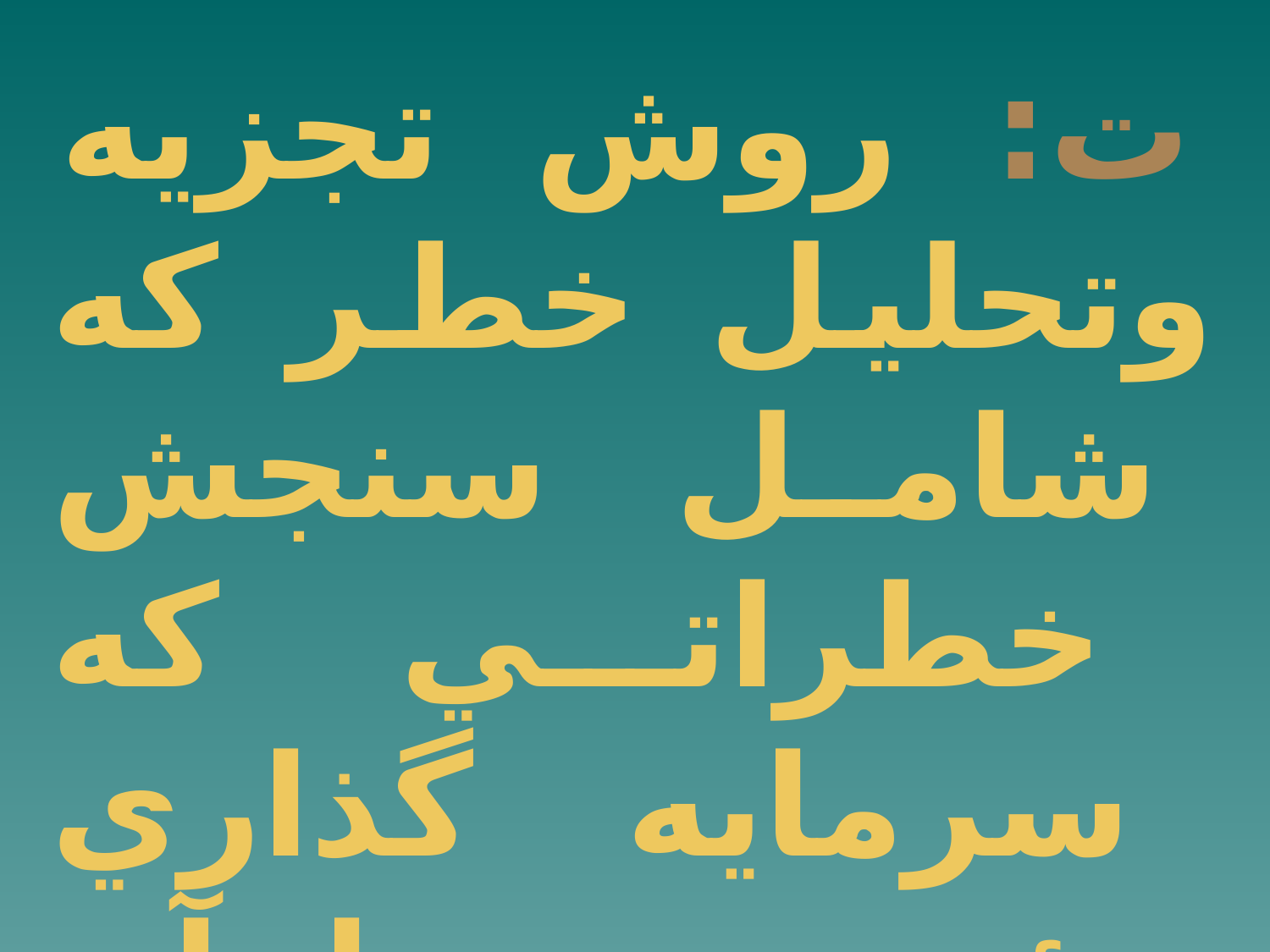

ت: روش تجزيه وتحليل خطر كه شامل سنجش خطراتي كه سرمايه گذاري مؤسسه با آن مواجه است .